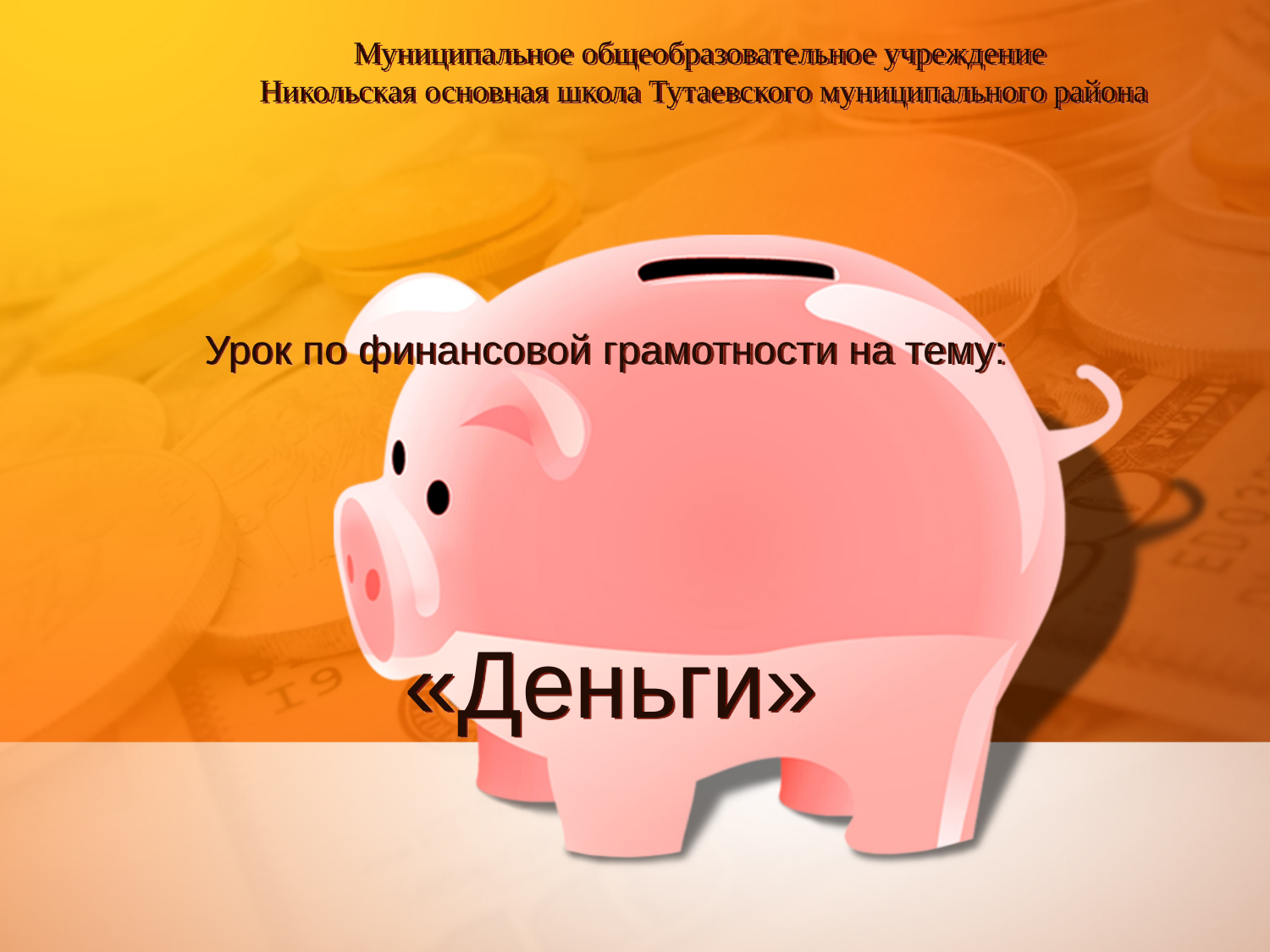

# Муниципальное общеобразовательное учреждение Никольская основная школа Тутаевского муниципального района

Урок по финансовой грамотности на тему:

«Деньги»